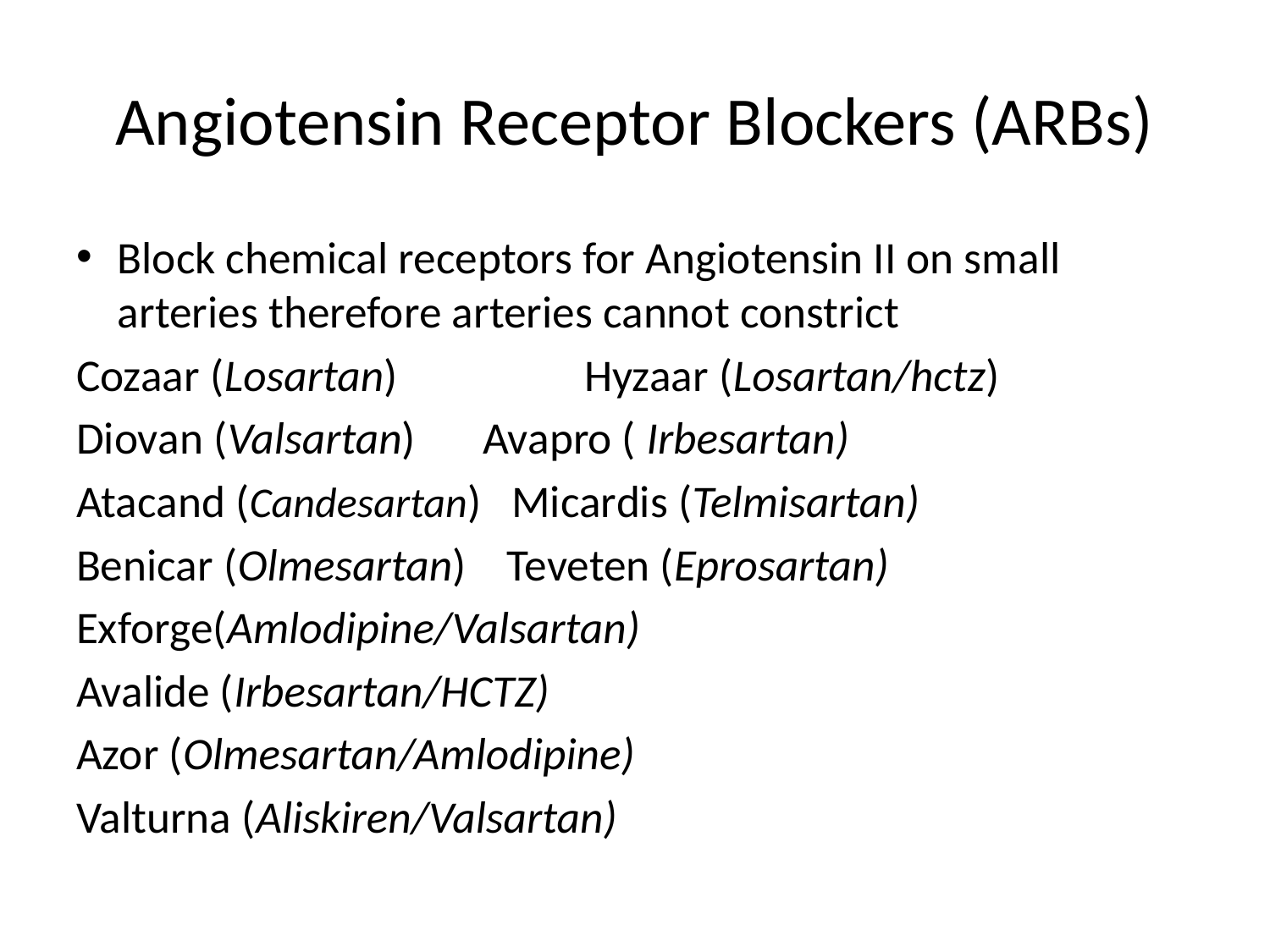

# Angiotensin Receptor Blockers (ARBs)
Block chemical receptors for Angiotensin II on small arteries therefore arteries cannot constrict
Cozaar (Losartan)		Hyzaar (Losartan/hctz)
Diovan (Valsartan)	Avapro ( Irbesartan)
Atacand (Candesartan)   Micardis (Telmisartan)
Benicar (Olmesartan)    Teveten (Eprosartan)
Exforge(Amlodipine/Valsartan)
Avalide (Irbesartan/HCTZ)
Azor (Olmesartan/Amlodipine)
Valturna (Aliskiren/Valsartan)